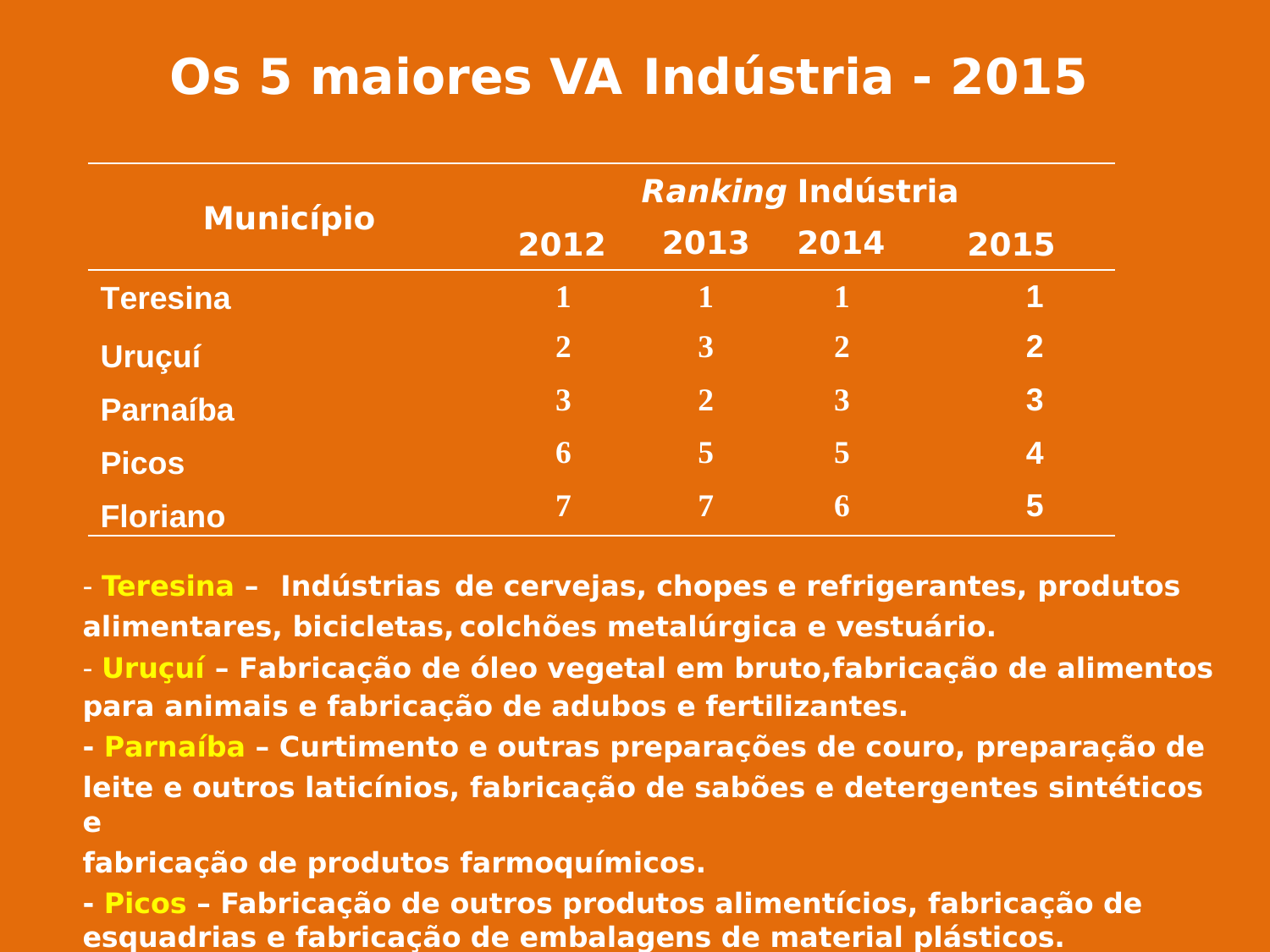

Os 5 maiores VA
Indústria - 2015

Ranking
2013
Indústria
2014
Município
2015
2012

1
2
3
6
7
1
3
2
5
7
1
2
3
5
6
1
2
3
4
5
Teresina
Uruçuí Parnaíba Picos Floriano

- Teresina –
Indústrias
de cervejas,
chopes
e refrigerantes, produtos
alimentares, bicicletas,
colchões metalúrgica e vestuário.
- Uruçuí – Fabricação de óleo vegetal em bruto,fabricação de alimentos
para animais e fabricação de adubos e fertilizantes.
- Parnaíba – Curtimento e outras preparações de couro, preparação de
leite e outros laticínios, fabricação de sabões e detergentes sintéticos e
fabricação de produtos farmoquímicos.
- Picos – Fabricação de outros produtos alimentícios, fabricação de esquadrias e fabricação de embalagens de material plásticos.
- Floriano – Fabricação de medicamentos alopáticos para uso humano.
-